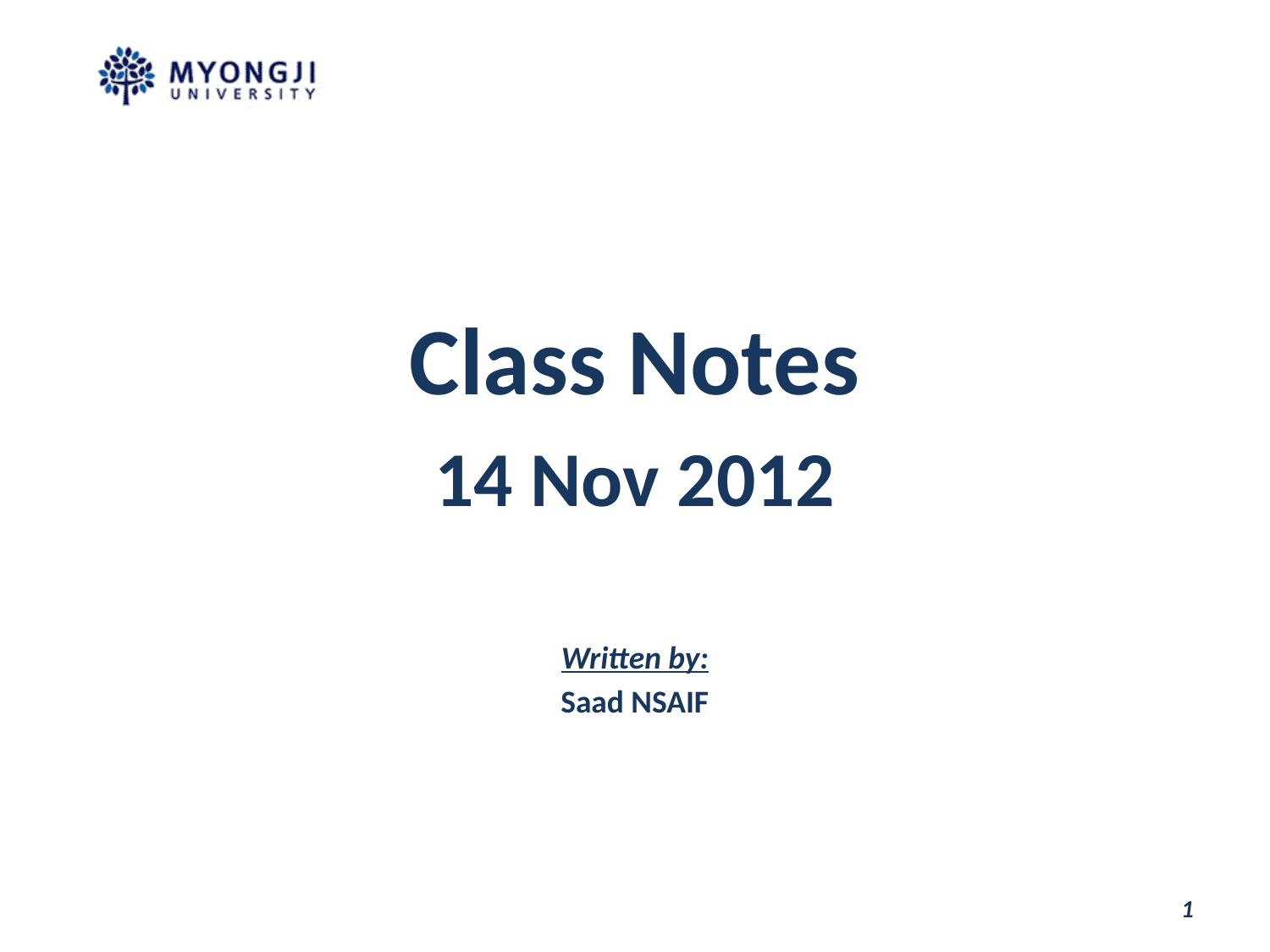

Class Notes
 14 Nov 2012

Written by:
Saad NSAIF

1